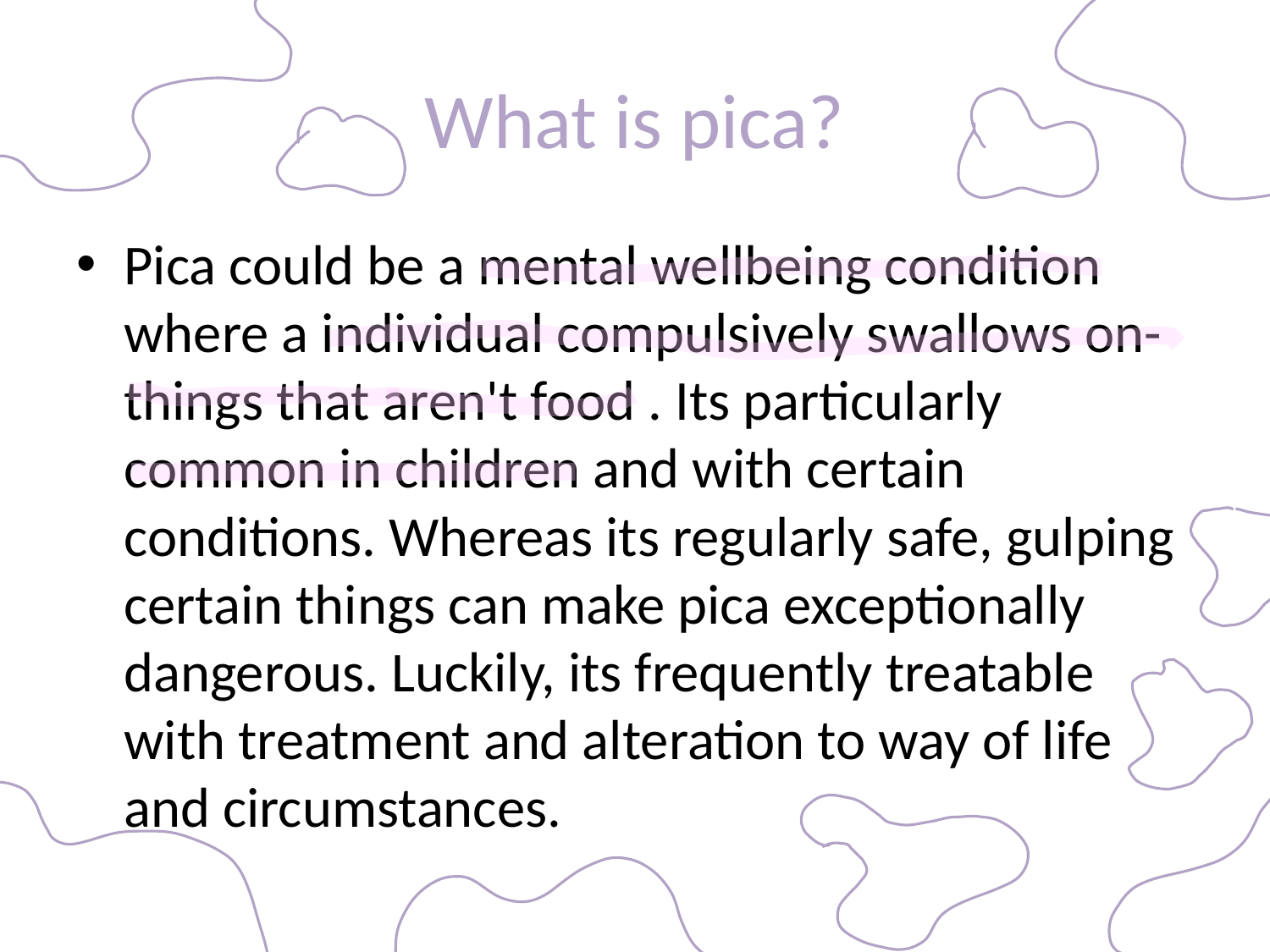

# What is pica?
Pica could be a mental wellbeing condition where a individual compulsively swallows on-things that aren't food . Its particularly common in children and with certain conditions. Whereas its regularly safe, gulping certain things can make pica exceptionally dangerous. Luckily, its frequently treatable with treatment and alteration to way of life and circumstances.